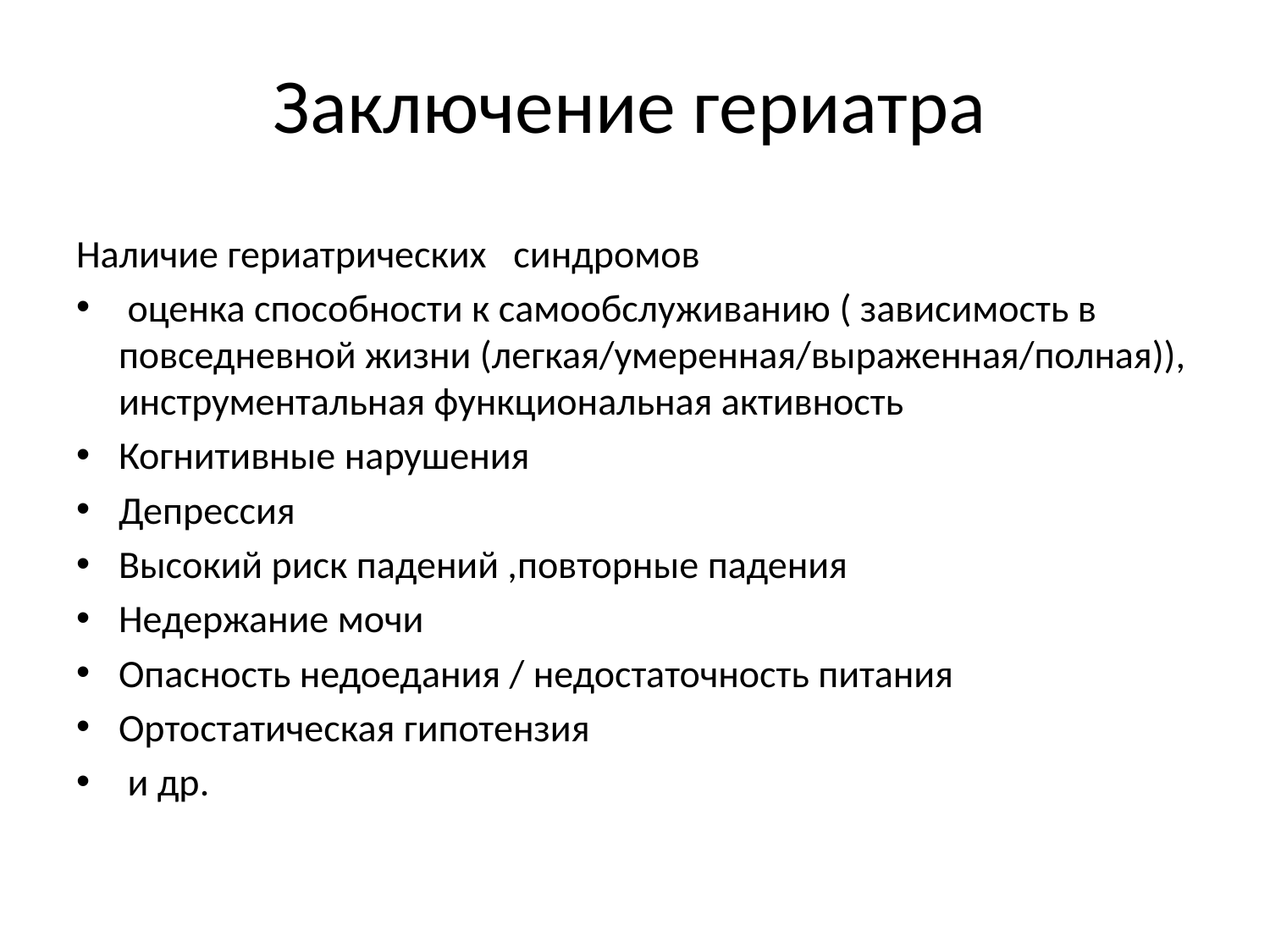

# Заключение гериатра
Наличие гериатрических   синдромов
 оценка способности к самообслуживанию ( зависимость в повседневной жизни (легкая/умеренная/выраженная/полная)), инструментальная функциональная активность
Когнитивные нарушения
Депрессия
Высокий риск падений ,повторные падения
Недержание мочи
Опасность недоедания / недостаточность питания
Ортостатическая гипотензия
 и др.